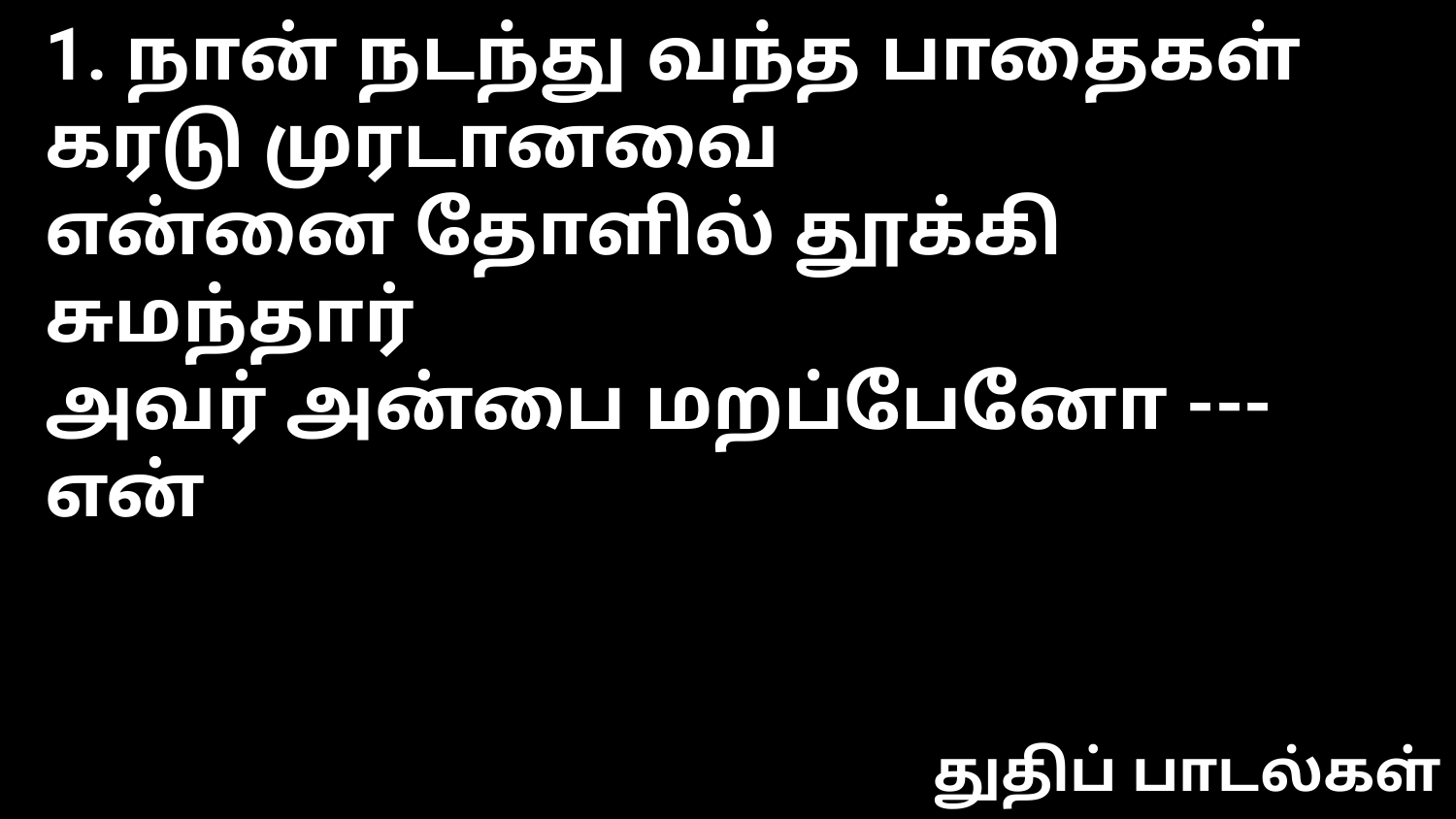

1. நான் நடந்து வந்த பாதைகள்
கரடு முரடானவை
என்னை தோளில் தூக்கி சுமந்தார்
அவர் அன்பை மறப்பேனோ --- என்

துதிப் பாடல்கள்